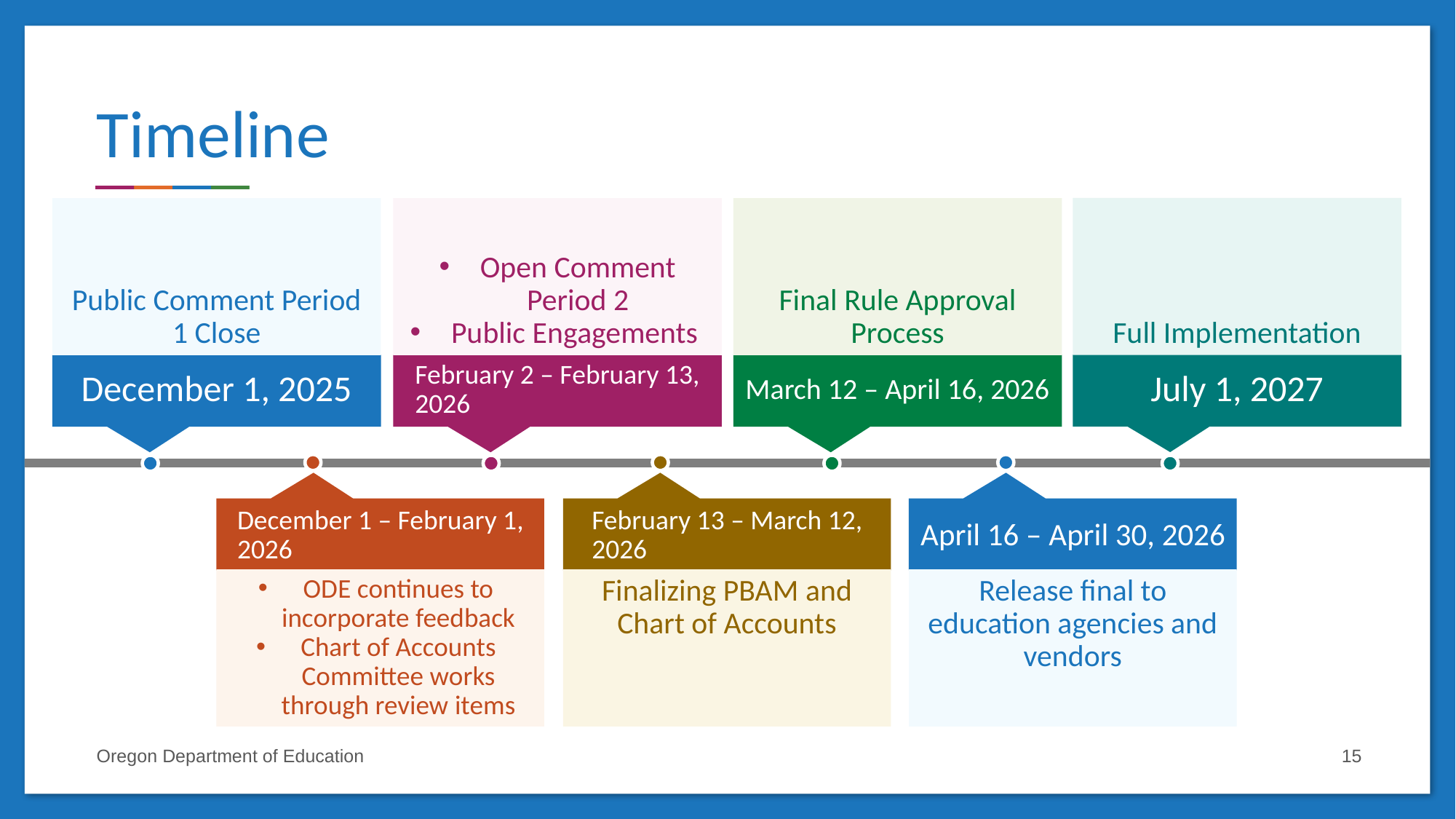

# Timeline
Full Implementation

July 1, 2027
Public Comment Period 1 Close

December 1, 2025
Open Comment Period 2
Public Engagements

February 2 – February 13, 2026
Final Rule Approval Process

March 12 – April 16, 2026

December 1 – February 1, 2026
ODE continues to incorporate feedback
Chart of Accounts Committee works through review items

February 13 – March 12, 2026
Finalizing PBAM and Chart of Accounts

April 16 – April 30, 2026
Release final to education agencies and vendors
Oregon Department of Education
15